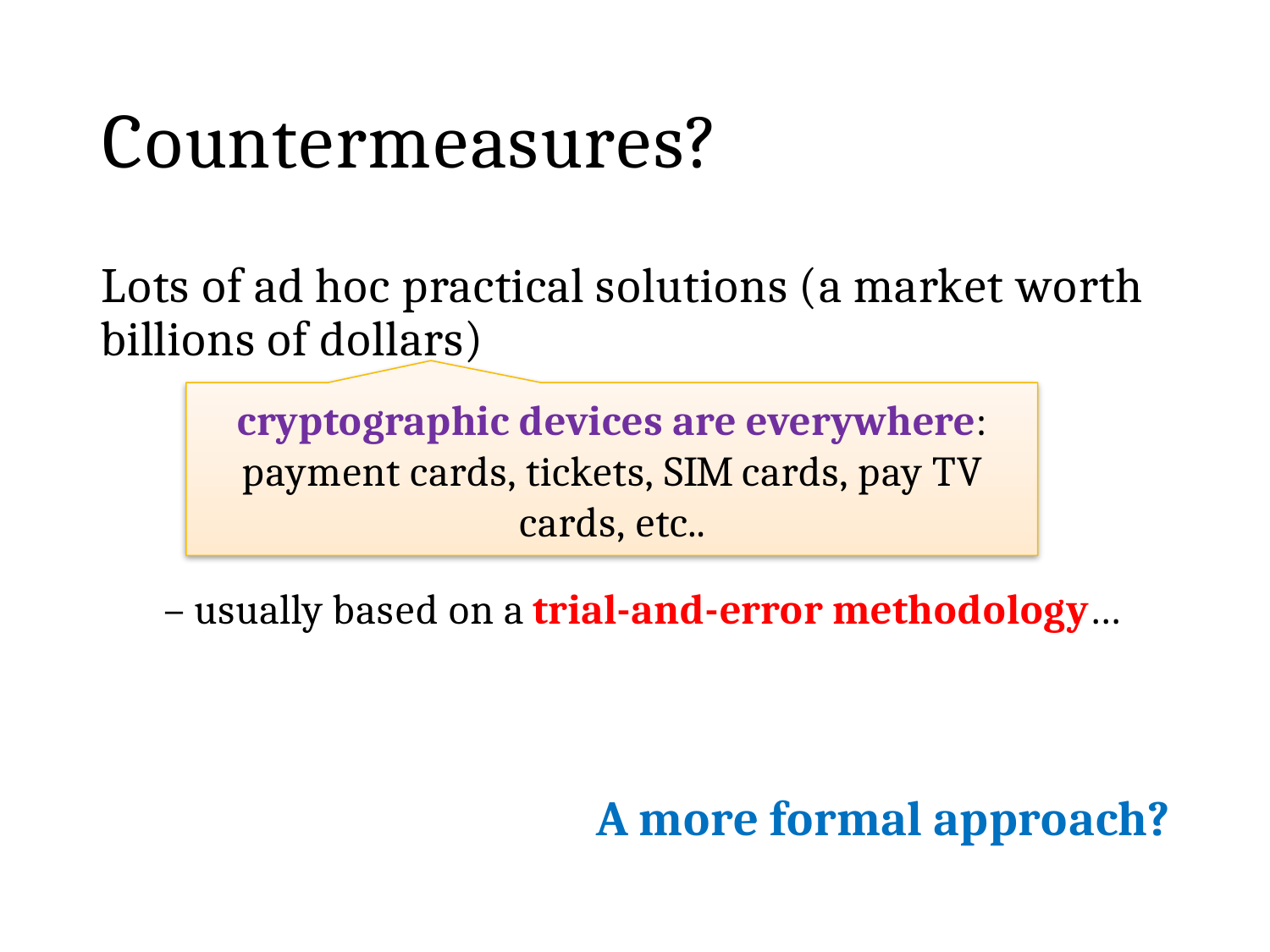

# Countermeasures?
Lots of ad hoc practical solutions (a market worth billions of dollars)

– usually based on a trial-and-error methodology…

A more formal approach?

cryptographic devices are everywhere: payment cards, tickets, SIM cards, pay TV cards, etc..